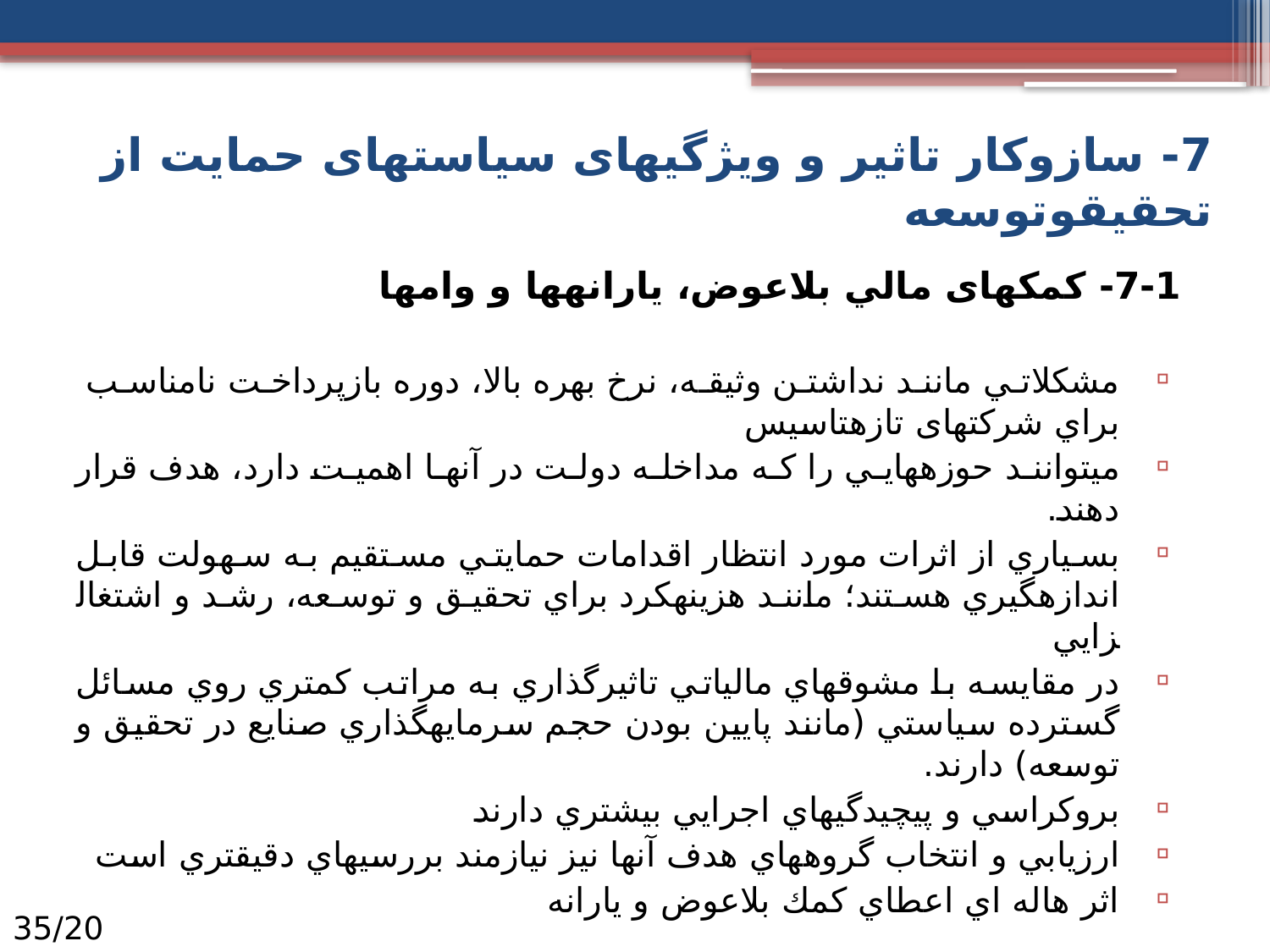

# 7- سازوکار تاثیر و ویژگی­های سیاست­های حمایت از تحقیق‏و‏توسعه
7-1- كمك­های مالي بلاعوض، یارانه­ها و وام­ها

مشكلاتي مانند نداشتن وثیقه، نرخ بهره بالا، دوره بازپرداخت نامناسب براي شرکت­های تازه­تاسیس
مي­توانند حوزه­هايي را كه مداخله دولت در آنها اهميت دارد، هدف قرار دهند.
بسياري از اثرات مورد انتظار اقدامات حمايتي مستقيم به سهولت قابل اندازه­گيري هستند؛ مانند هزينه­كرد براي تحقيق و توسعه، رشد و اشتغال­زايي
در مقايسه با مشوق­هاي مالياتي تاثيرگذاري به مراتب كمتري روي مسائل گسترده سياستي (مانند پايين بودن حجم سرمايه­گذاري صنايع در تحقيق و توسعه) دارند.
بروكراسي و پيچيدگي­هاي اجرايي بيشتري دارند
ارزيابي و انتخاب گروه­هاي هدف آنها نيز نيازمند بررسي­هاي دقيق­تري است
اثر هاله اي اعطاي كمك بلاعوض و يارانه
20/35